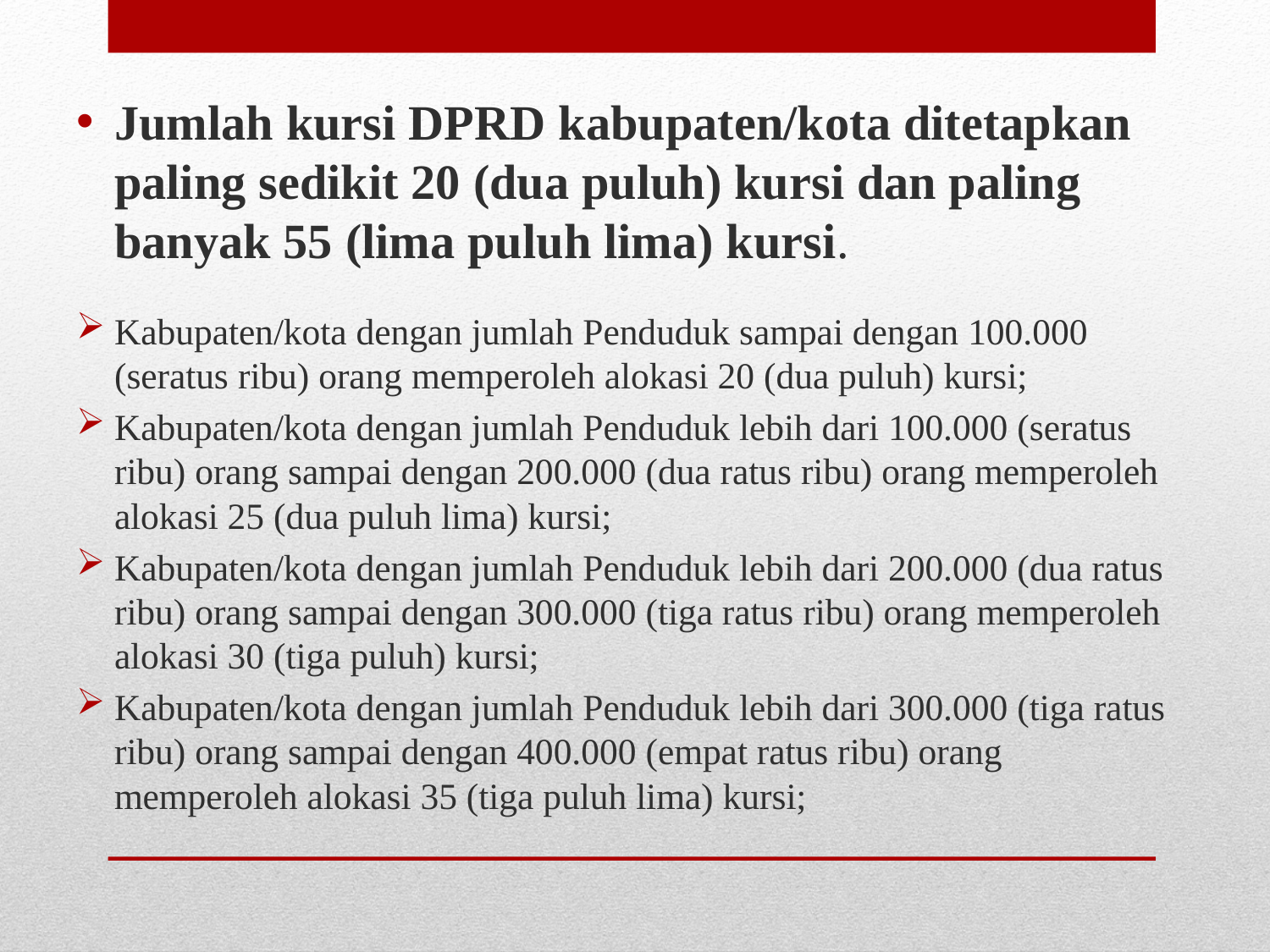

Jumlah kursi DPRD kabupaten/kota ditetapkan paling sedikit 20 (dua puluh) kursi dan paling banyak 55 (lima puluh lima) kursi.

Kabupaten/kota dengan jumlah Penduduk sampai dengan 100.000 (seratus ribu) orang memperoleh alokasi 20 (dua puluh) kursi;
Kabupaten/kota dengan jumlah Penduduk lebih dari 100.000 (seratus ribu) orang sampai dengan 200.000 (dua ratus ribu) orang memperoleh alokasi 25 (dua puluh lima) kursi;
Kabupaten/kota dengan jumlah Penduduk lebih dari 200.000 (dua ratus ribu) orang sampai dengan 300.000 (tiga ratus ribu) orang memperoleh alokasi 30 (tiga puluh) kursi;
Kabupaten/kota dengan jumlah Penduduk lebih dari 300.000 (tiga ratus ribu) orang sampai dengan 400.000 (empat ratus ribu) orang memperoleh alokasi 35 (tiga puluh lima) kursi;